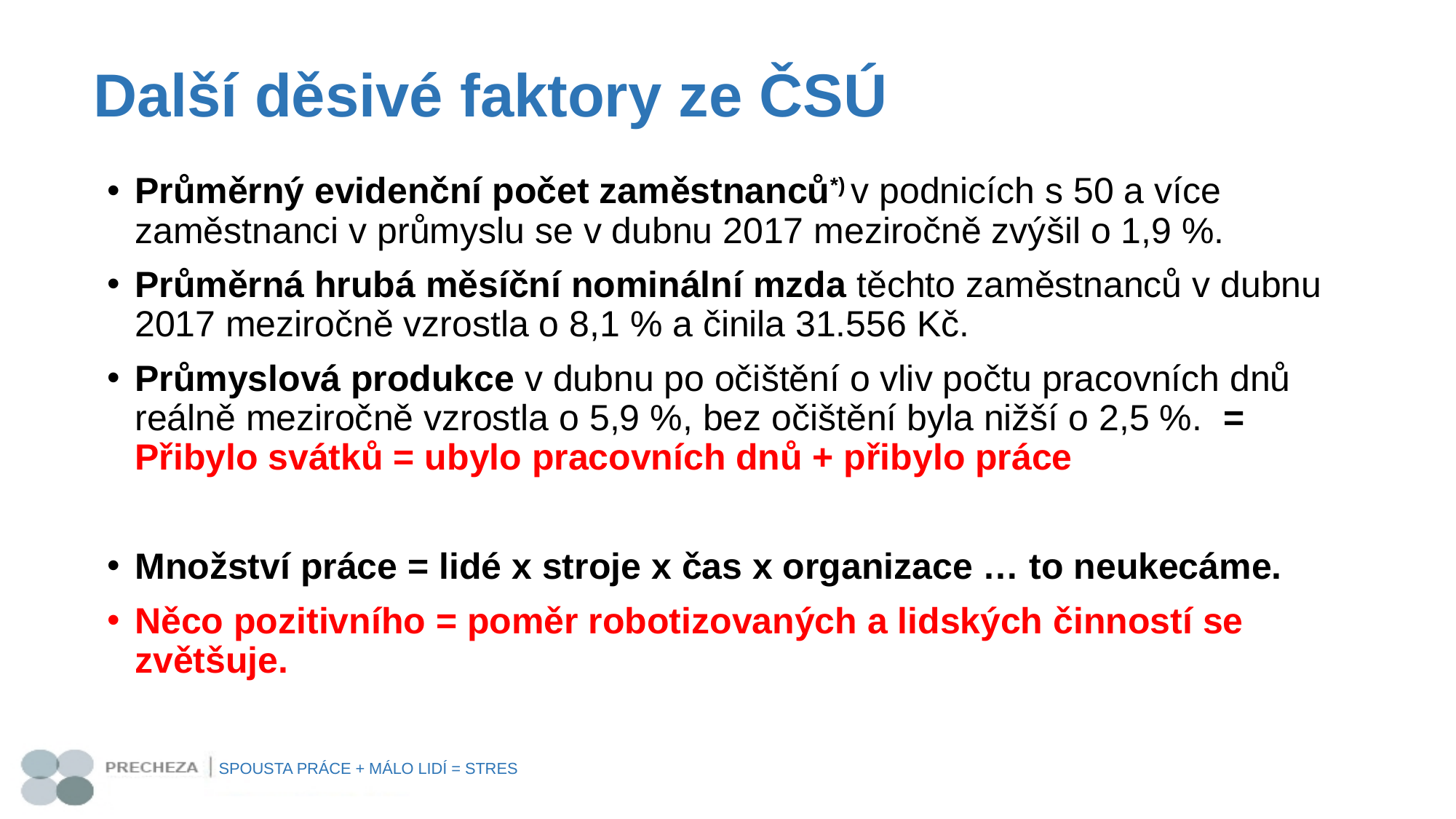

Další děsivé faktory ze ČSÚ
Průměrný evidenční počet zaměstnanců*) v podnicích s 50 a více zaměstnanci v průmyslu se v dubnu 2017 meziročně zvýšil o 1,9 %.
Průměrná hrubá měsíční nominální mzda těchto zaměstnanců v dubnu 2017 meziročně vzrostla o 8,1 % a činila 31.556 Kč.
Průmyslová produkce v dubnu po očištění o vliv počtu pracovních dnů reálně meziročně vzrostla o 5,9 %, bez očištění byla nižší o 2,5 %.  = Přibylo svátků = ubylo pracovních dnů + přibylo práce

Množství práce = lidé x stroje x čas x organizace … to neukecáme.
Něco pozitivního = poměr robotizovaných a lidských činností se zvětšuje.
SPOUSTA PRÁCE + MÁLO LIDÍ = STRES